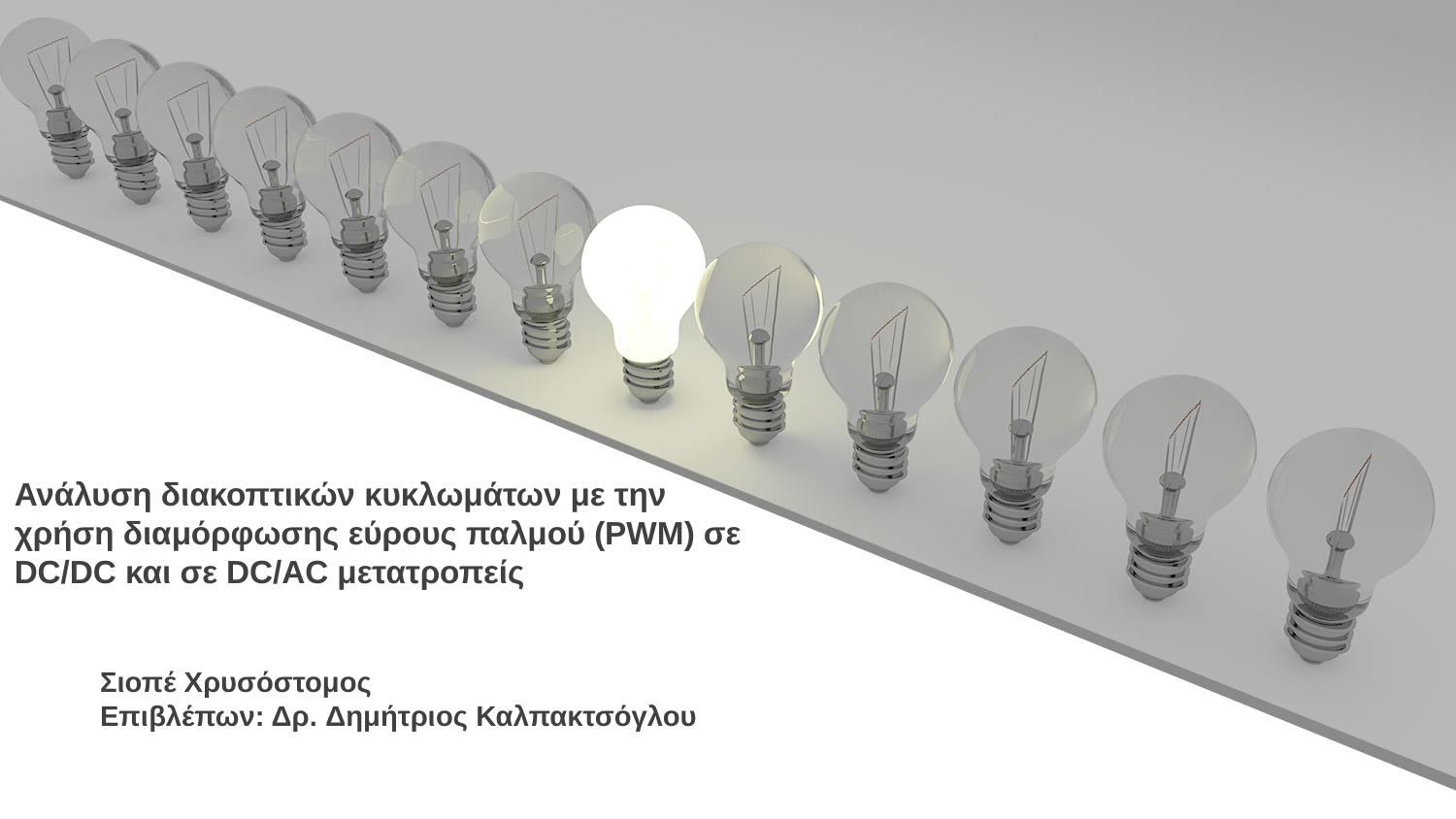

Ανάλυση διακοπτικών κυκλωμάτων με την
χρήση διαμόρφωσης εύρους παλμού (PWM) σε
DC/DC και σε DC/AC μετατροπείς
Σιοπέ Χρυσόστομος
Επιβλέπων: Δρ. Δημήτριος Καλπακτσόγλου